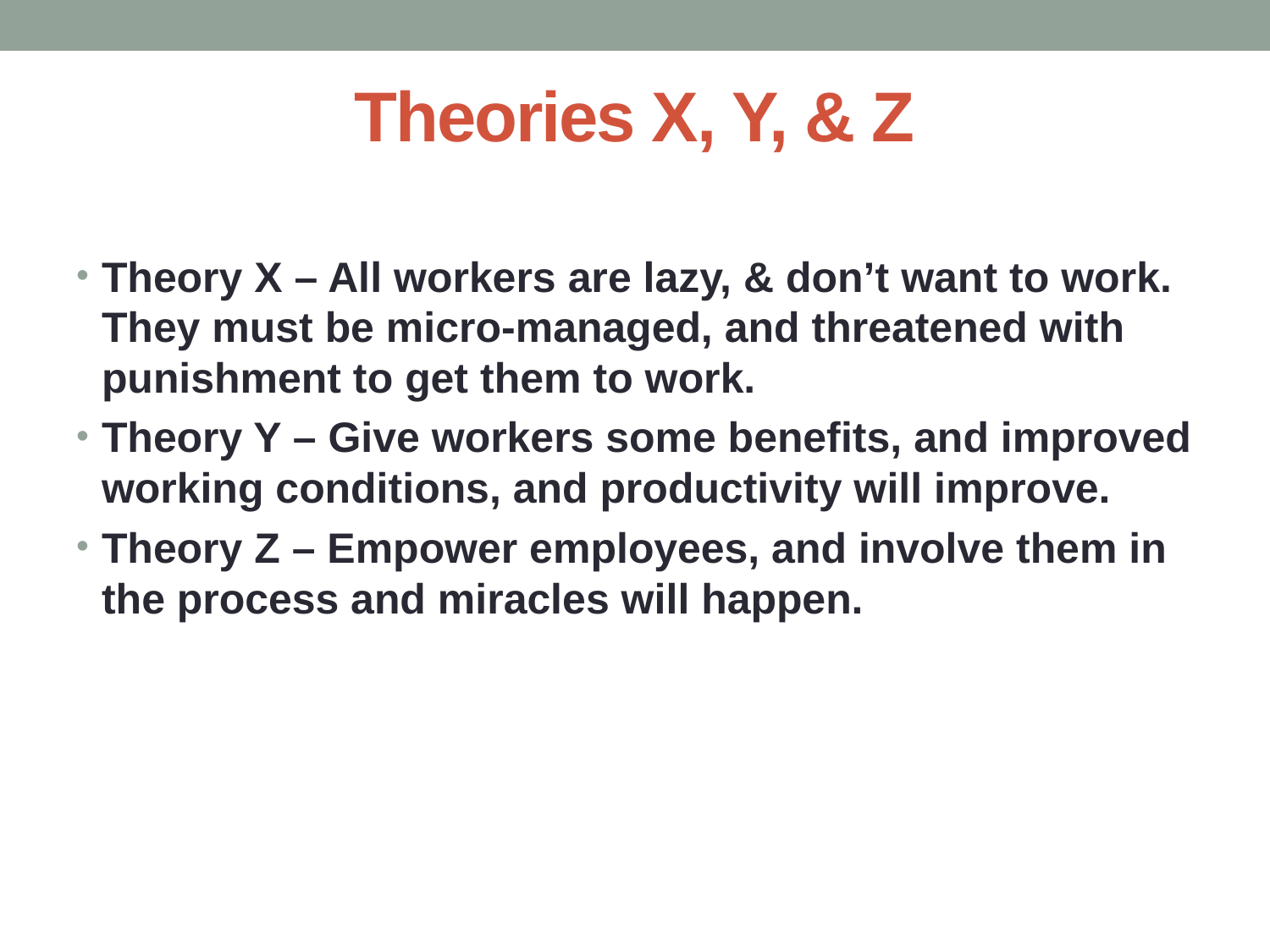

# Theories X, Y, & Z
Theory X – All workers are lazy, & don’t want to work.  They must be micro-managed, and threatened with punishment to get them to work.
Theory Y – Give workers some benefits, and improved working conditions, and productivity will improve.
Theory Z – Empower employees, and involve them in the process and miracles will happen.